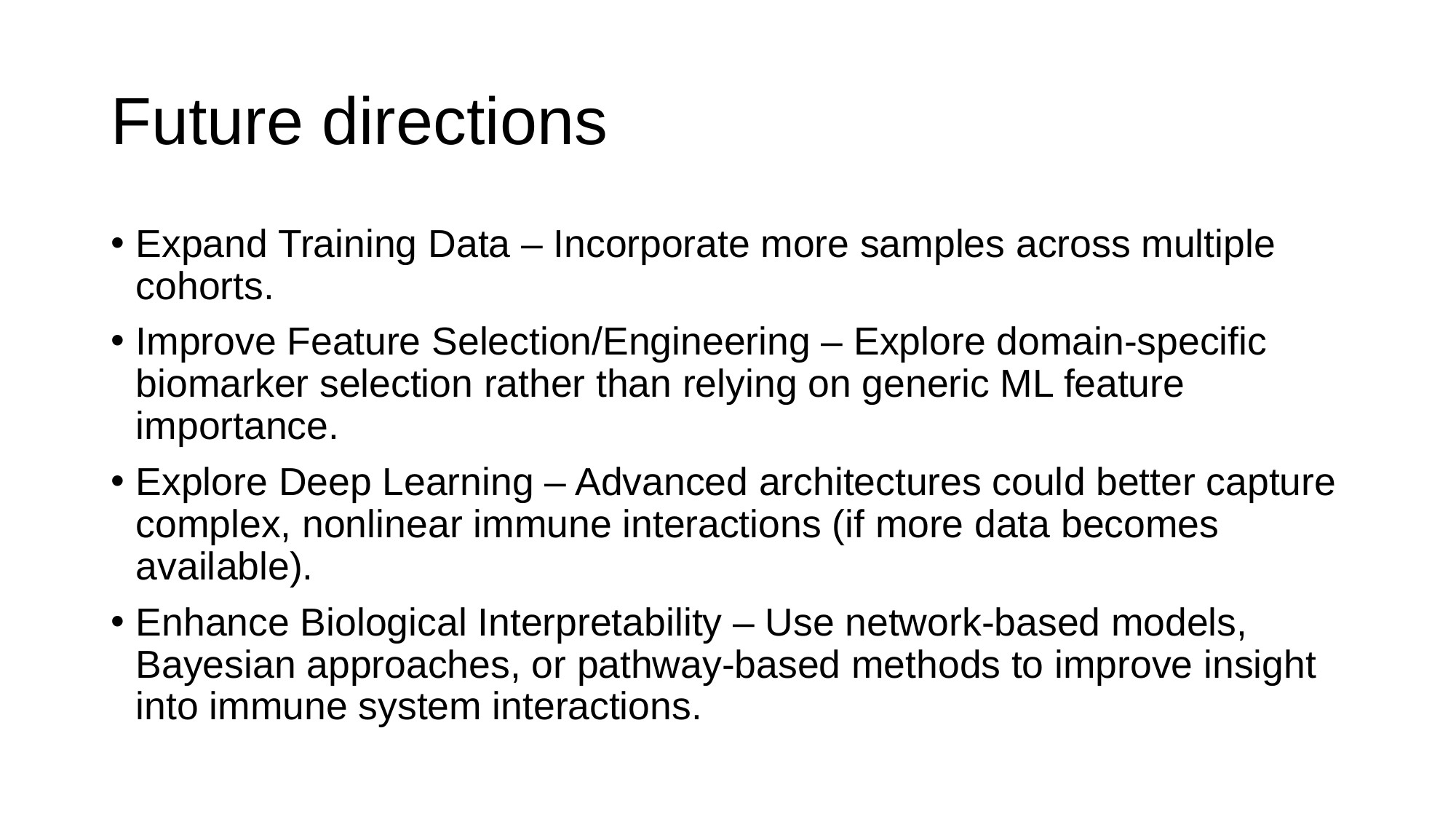

# Future directions
Expand Training Data – Incorporate more samples across multiple cohorts.
Improve Feature Selection/Engineering – Explore domain-specific biomarker selection rather than relying on generic ML feature importance.
Explore Deep Learning – Advanced architectures could better capture complex, nonlinear immune interactions (if more data becomes available).
Enhance Biological Interpretability – Use network-based models, Bayesian approaches, or pathway-based methods to improve insight into immune system interactions.